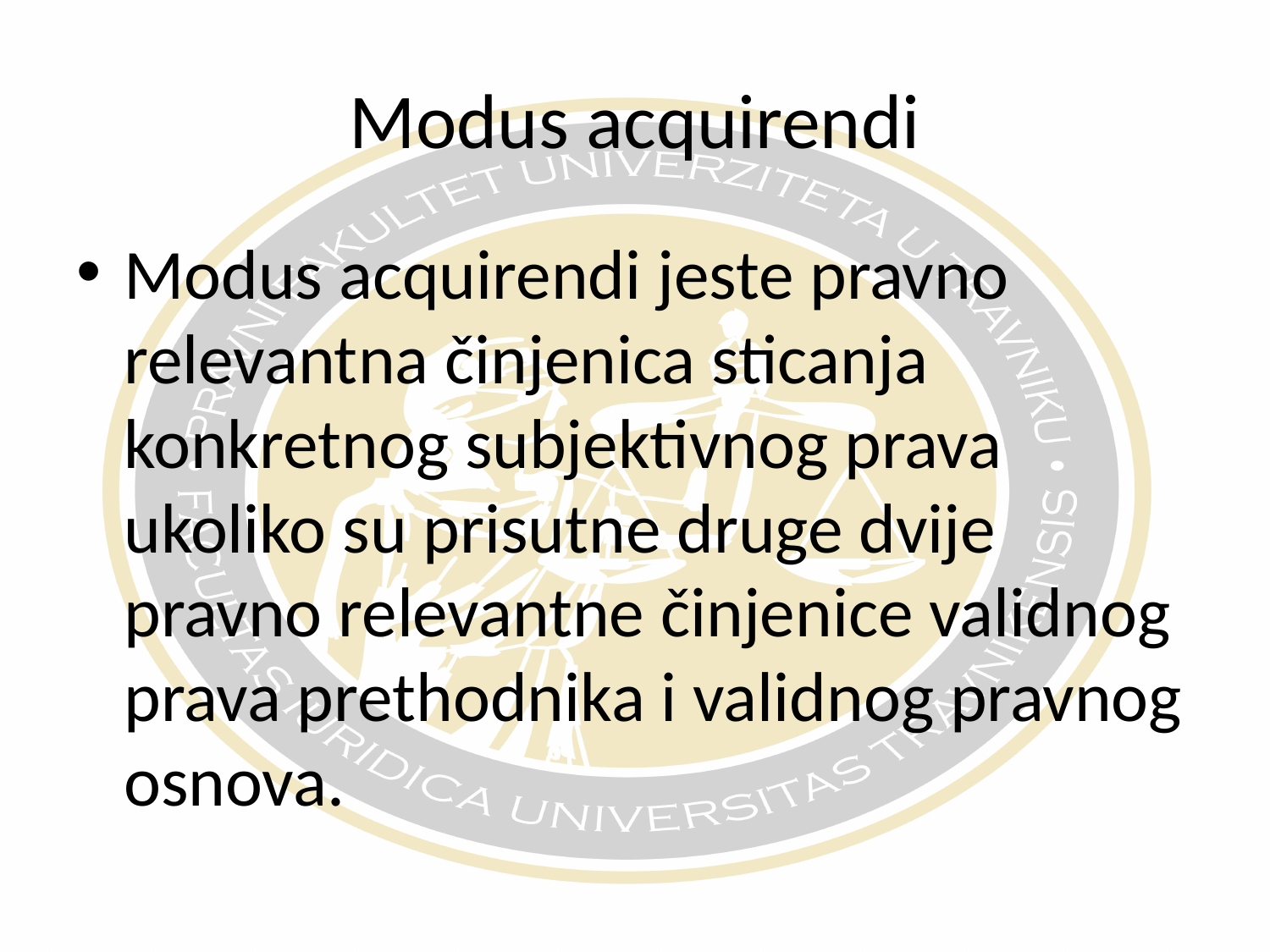

# Modus acquirendi
Modus acquirendi jeste pravno relevantna činjenica sticanja konkretnog subjektivnog prava ukoliko su prisutne druge dvije pravno relevantne činjenice validnog prava prethodnika i validnog pravnog osnova.